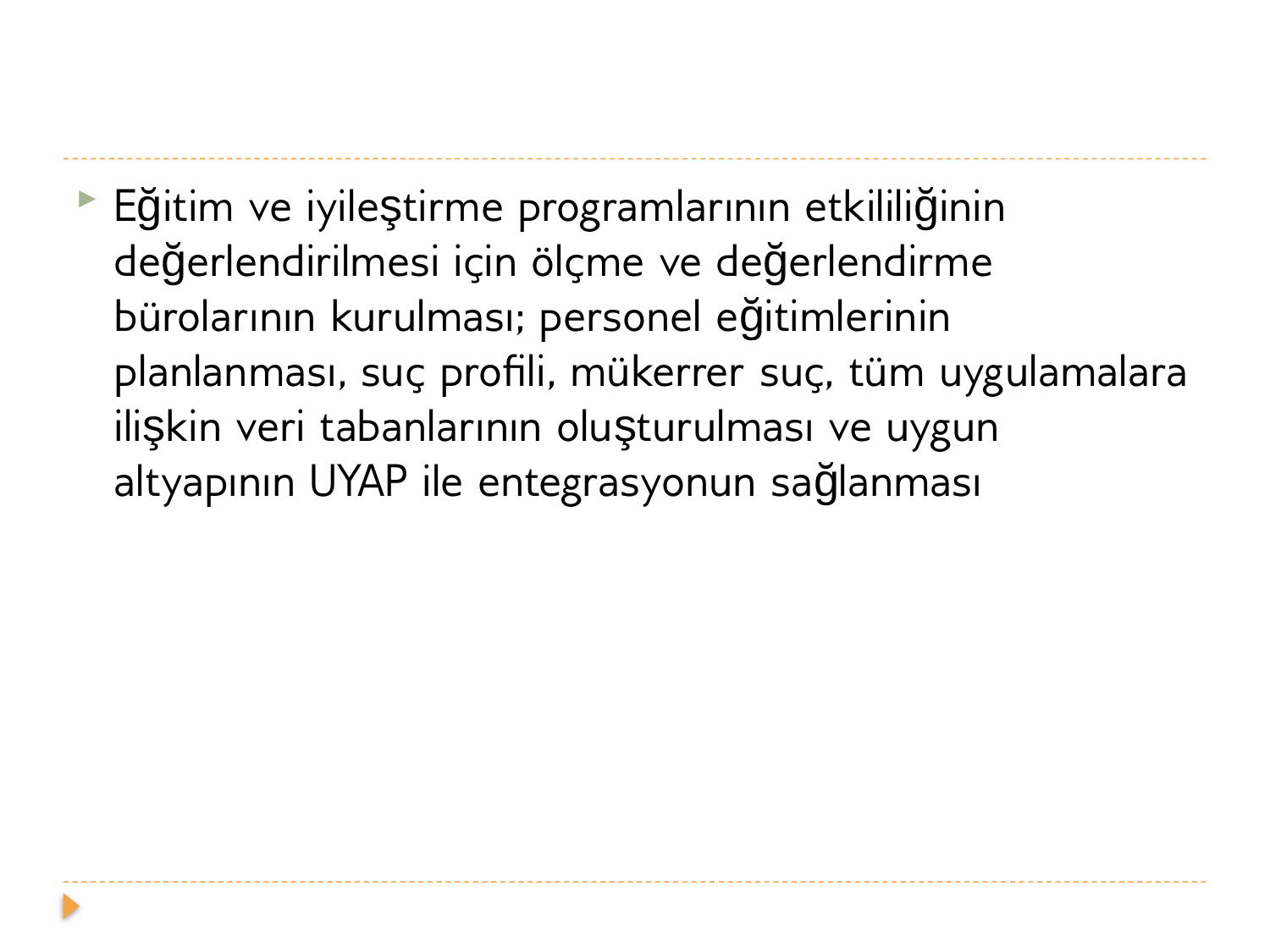

#
Eğitim ve iyileştirme programlarının etkililiğinin değerlendirilmesi için ölçme ve değerlendirme bürolarının kurulması; personel eğitimlerinin planlanması, suç profili, mükerrer suç, tüm uygulamalara ilişkin veri tabanlarının oluşturulması ve uygun altyapının UYAP ile entegrasyonun sağlanması